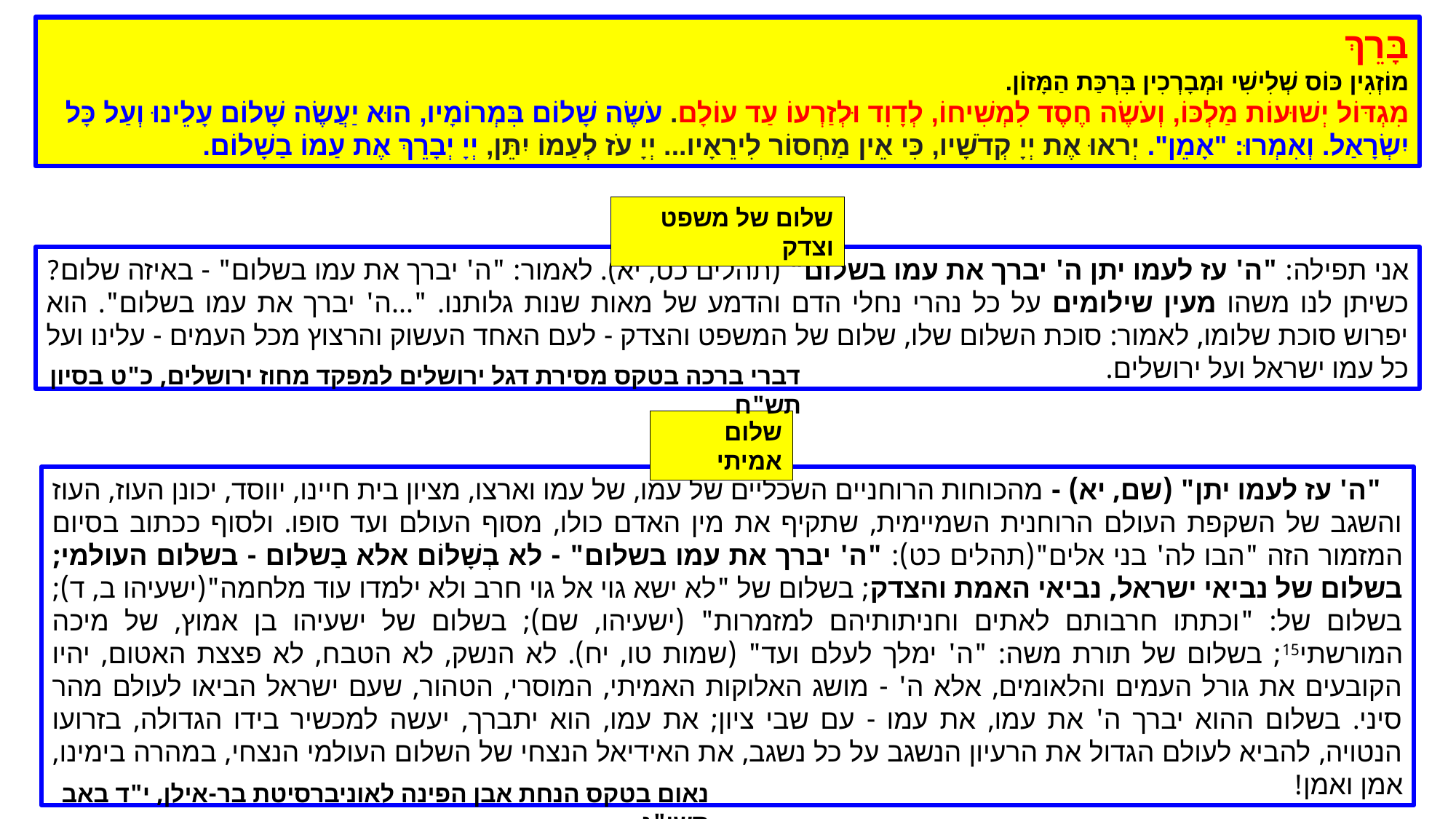

בָּרֵךְ
מוֹזְגִין כּוֹס שְׁלִישִׁי וּמְבָרְכִין בִּרְכַּת הַמָּזוֹן.
מִגְדּוֹל יְשׁוּעוֹת מַלְכּוֹ, וְעֹשֶׂה חֶסֶד לִמְשִׁיחוֹ, לְדָוִד וּלְזַרְעוֹ עַד עוֹלָם. עֹשֶׂה שָׁלוֹם בִּמְרוֹמָיו, הוּא יַעֲשֶׂה שָׁלוֹם עָלֵינוּ וְעַל כָּל יִשְׂרָאַל. וְאִמְרוּ: "אָמֵן". יְראוּ אֶת יְיָ קְדֹשָׁיו, כִּי אֵין מַחְסוֹר לִירֵאָיו... יְיָ עֹז לְעַמוֹ יִתֵּן, יְיָ יְבָרֵךְ אֶת עַמוֹ בַשָׁלוֹם.
שלום של משפט וצדק
אני תפילה: "ה' עז לעמו יתן ה' יברך את עמו בשלום" (תהלים כט, יא). לאמור: "ה' יברך את עמו בשלום" - באיזה שלום? כשיתן לנו משהו מעין שילומים על כל נהרי נחלי הדם והדמע של מאות שנות גלותנו. "...ה' יברך את עמו בשלום". הוא יפרוש סוכת שלומו, לאמור: סוכת השלום שלו, שלום של המשפט והצדק - לעם האחד העשוק והרצוץ מכל העמים - עלינו ועל כל עמו ישראל ועל ירושלים.
דברי ברכה בטקס מסירת דגל ירושלים למפקד מחוז ירושלים, כ"ט בסיון תש"ח
שלום אמיתי
"ה' עז לעמו יתן" (שם, יא) - מהכוחות הרוחניים השכליים של עמו, של עמו וארצו, מציון בית חיינו, יווסד, יכונן העוז, העוז והשגב של השקפת העולם הרוחנית השמיימית, שתקיף את מין האדם כולו, מסוף העולם ועד סופו. ולסוף ככתוב בסיום המזמור הזה "הבו לה' בני אלים"(תהלים כט): "ה' יברך את עמו בשלום" - לא בְשָׁלוֹם אלא בַשלום - בשלום העולמי; בשלום של נביאי ישראל, נביאי האמת והצדק; בשלום של "לא ישא גוי אל גוי חרב ולא ילמדו עוד מלחמה"(ישעיהו ב, ד); בשלום של: "וכתתו חרבותם לאתים וחניתותיהם למזמרות" (ישעיהו, שם); בשלום של ישעיהו בן אמוץ, של מיכה המורשתי15; בשלום של תורת משה: "ה' ימלך לעלם ועד" (שמות טו, יח). לא הנשק, לא הטבח, לא פצצת האטום, יהיו הקובעים את גורל העמים והלאומים, אלא ה' - מושג האלוקות האמיתי, המוסרי, הטהור, שעם ישראל הביאו לעולם מהר סיני. בשלום ההוא יברך ה' את עמו, את עמו - עם שבי ציון; את עמו, הוא יתברך, יעשה למכשיר בידו הגדולה, בזרועו הנטויה, להביא לעולם הגדול את הרעיון הנשגב על כל נשגב, את האידיאל הנצחי של השלום העולמי הנצחי, במהרה בימינו, אמן ואמן!
נאום בטקס הנחת אבן הפינה לאוניברסיטת בר-אילן, י"ד באב תשי"ג